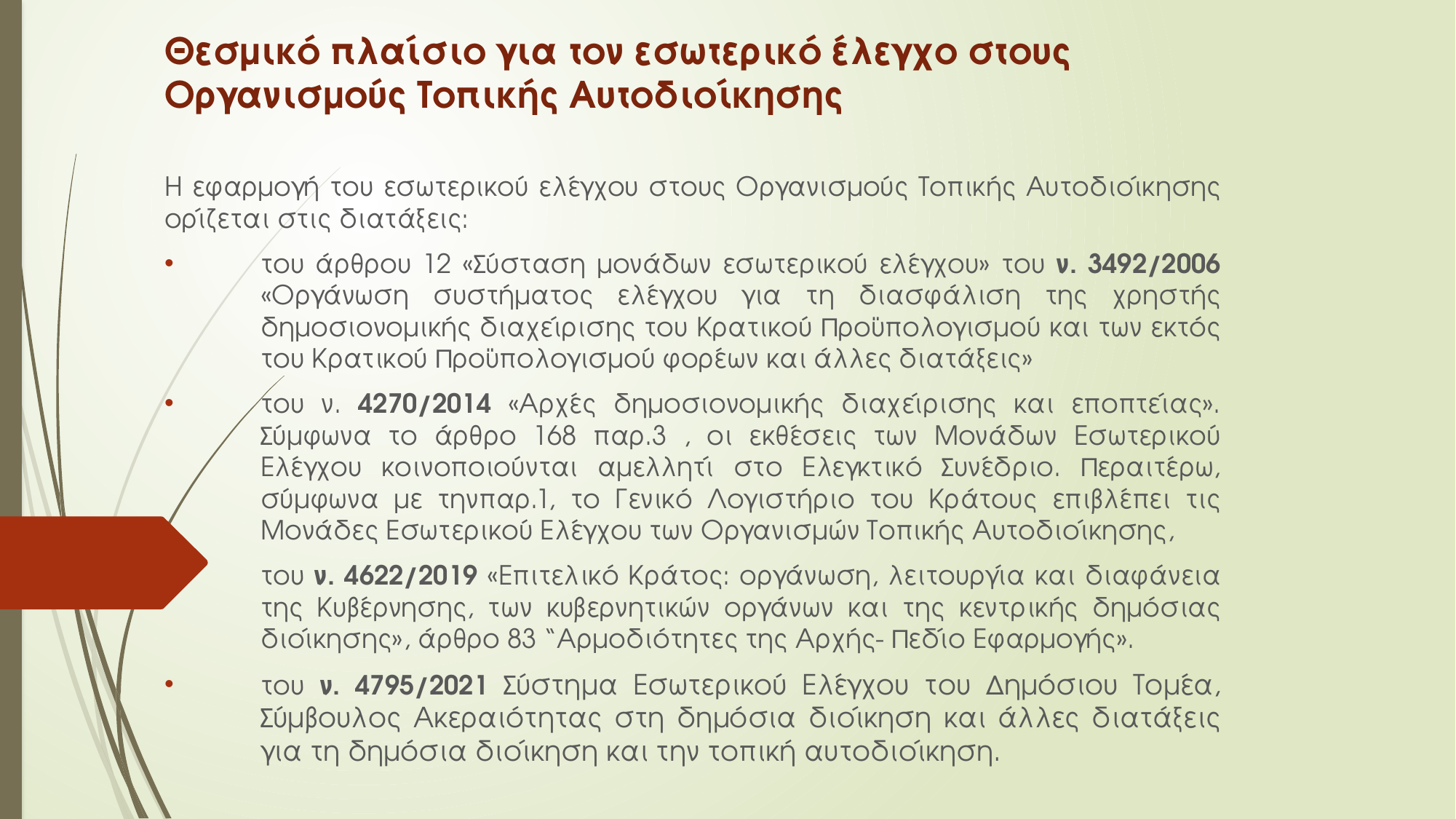

# Θεσμικό πλαίσιο για τον εσωτερικό έλεγχο στους Οργανισμούς Τοπικής Αυτοδιοίκησης
Η εφαρμογή του εσωτερικού ελέγχου στους Οργανισμούς Τοπικής Αυτοδιοίκησης ορίζεται στις διατάξεις:
του άρθρου 12 «Σύσταση μονάδων εσωτερικού ελέγχου» του ν. 3492/2006 «Οργάνωση συστήματος ελέγχου για τη διασφάλιση της χρηστής δημοσιονομικής διαχείρισης του Κρατικού Προϋπολογισμού και των εκτός του Κρατικού Προϋπολογισμού φορέων και άλλες διατάξεις»
του ν. 4270/2014 «Αρχές δημοσιονομικής διαχείρισης και εποπτείας». Σύμφωνα το άρθρο 168 παρ.3 , οι εκθέσεις των Μονάδων Εσωτερικού Ελέγχου κοινοποιούνται αμελλητί στο Ελεγκτικό Συνέδριο. Περαιτέρω, σύμφωνα με τηνπαρ.1, το Γενικό Λογιστήριο του Κράτους επιβλέπει τις Μονάδες Εσωτερικού Ελέγχου των Οργανισμών Τοπικής Αυτοδιοίκησης,
του ν. 4622/2019 «Επιτελικό Κράτος: οργάνωση, λειτουργία και διαφάνεια της Κυβέρνησης, των κυβερνητικών οργάνων και της κεντρικής δημόσιας διοίκησης», άρθρο 83 “Αρμοδιότητες της Αρχής- Πεδίο Εφαρμογής».
του ν. 4795/2021 Σύστημα Εσωτερικού Ελέγχου του Δημόσιου Τομέα, Σύμβουλος Ακεραιότητας στη δημόσια διοίκηση και άλλες διατάξεις για τη δημόσια διοίκηση και την τοπική αυτοδιοίκηση.